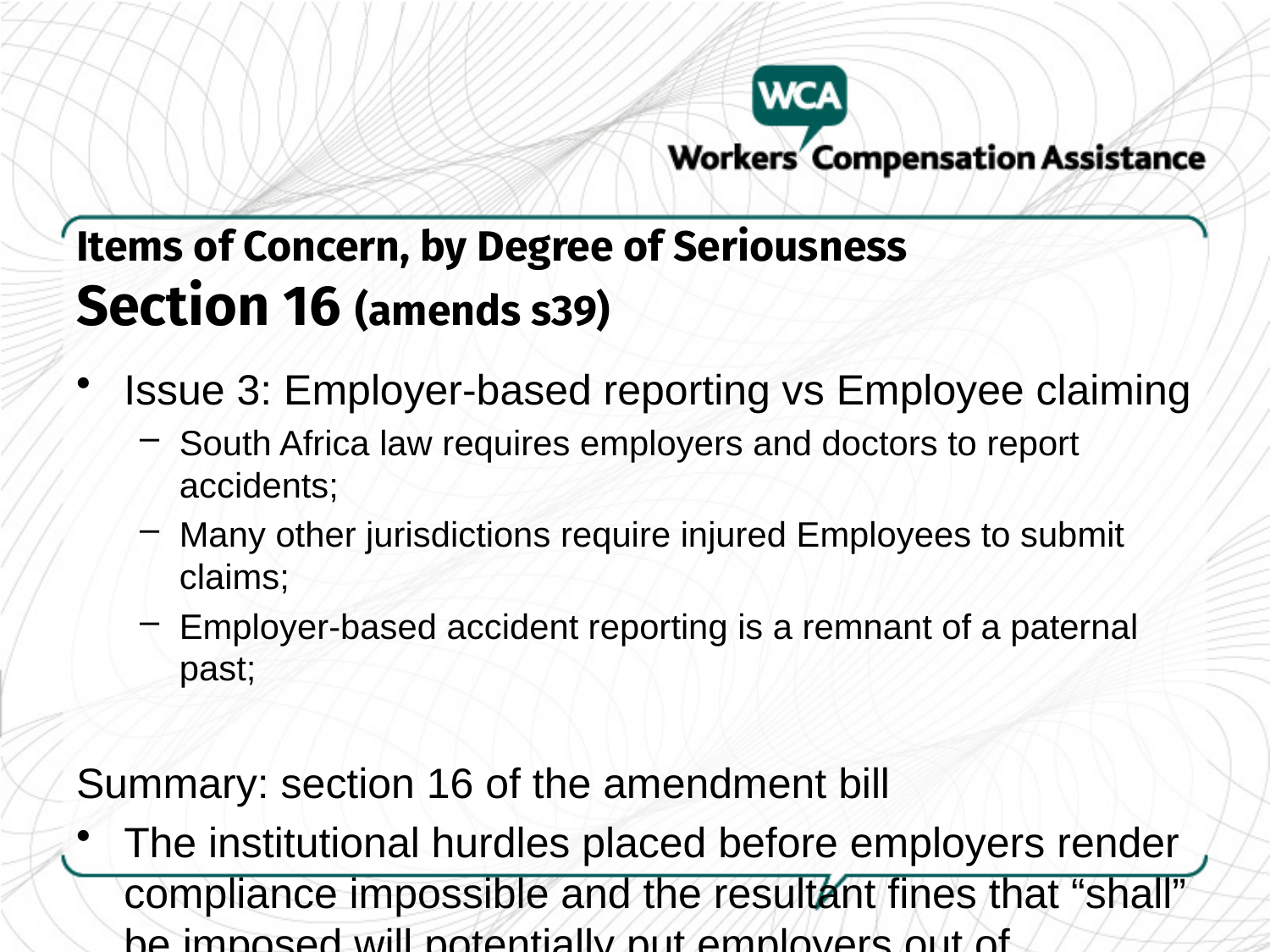

# Items of Concern, by Degree of Seriousness Section 16 (amends s39)
Issue 3: Employer-based reporting vs Employee claiming
South Africa law requires employers and doctors to report accidents;
Many other jurisdictions require injured Employees to submit claims;
Employer-based accident reporting is a remnant of a paternal past;

Summary: section 16 of the amendment bill
The institutional hurdles placed before employers render compliance impossible and the resultant fines that “shall” be imposed will potentially put employers out of business.